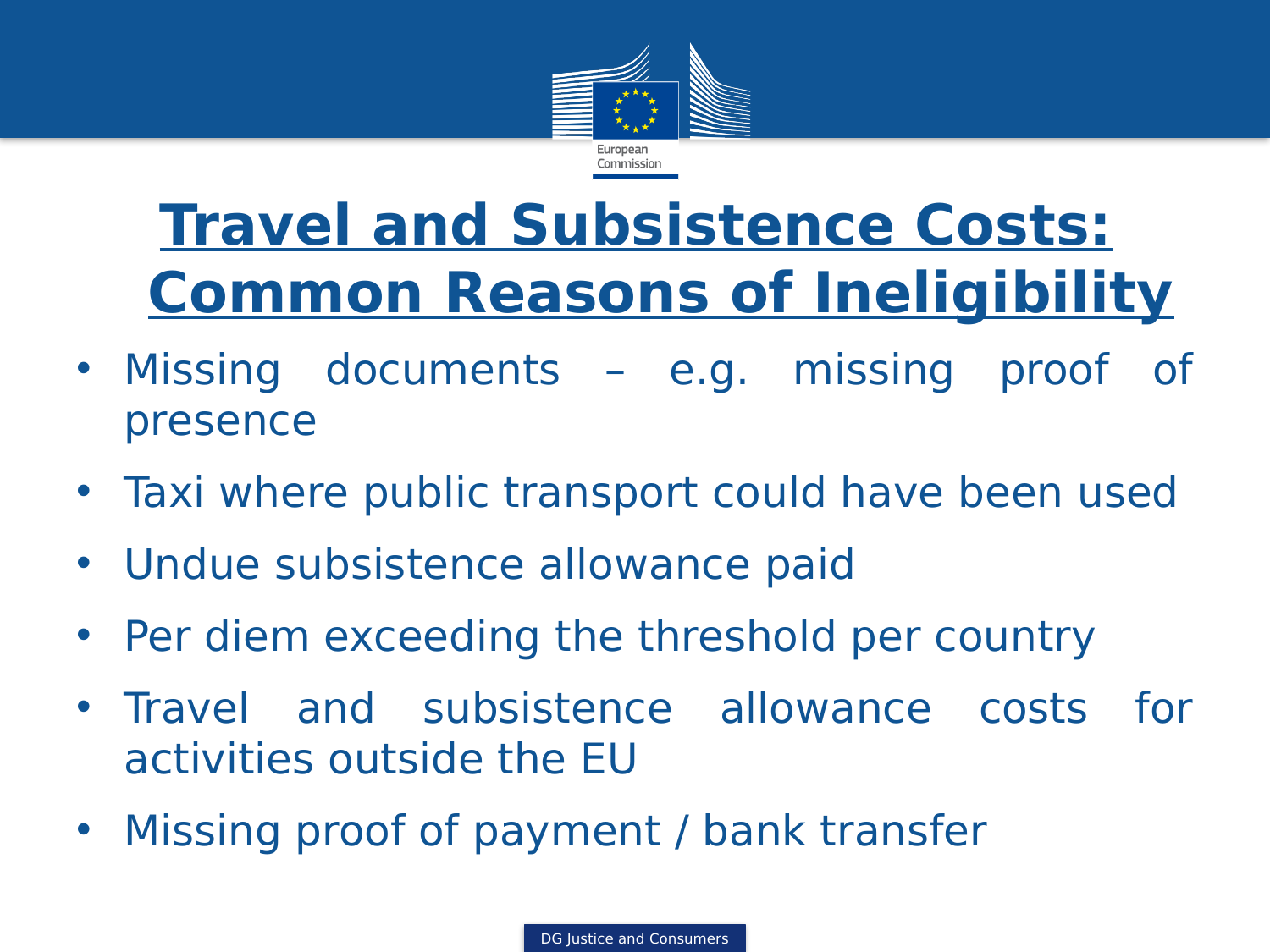

# Travel and Subsistence Costs: Common Reasons of Ineligibility
Missing documents – e.g. missing proof of presence
Taxi where public transport could have been used
Undue subsistence allowance paid
Per diem exceeding the threshold per country
Travel and subsistence allowance costs for activities outside the EU
Missing proof of payment / bank transfer